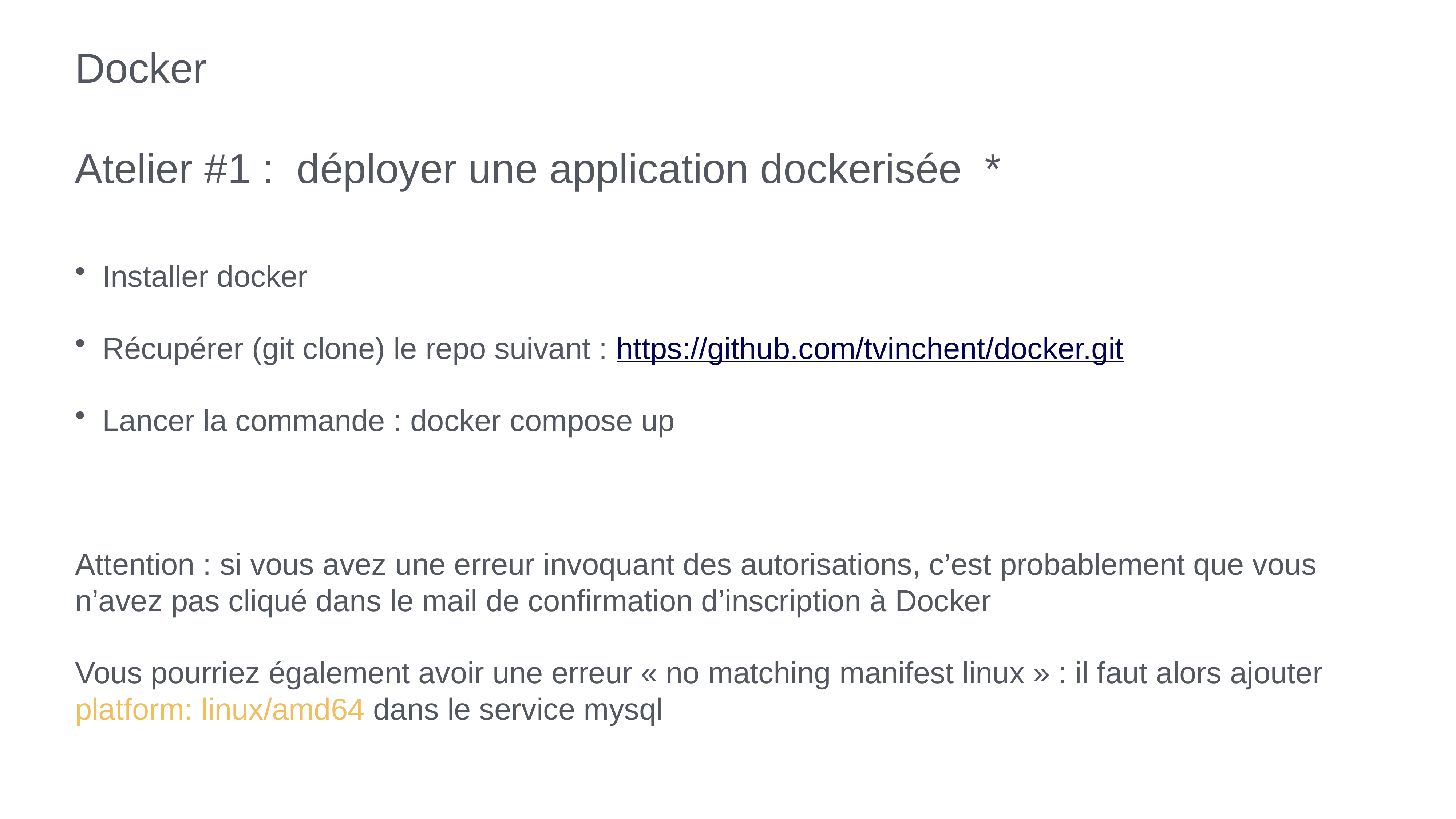

# Docker
Atelier #1 :  déployer une application dockerisée  *

Installer docker
Récupérer (git clone) le repo suivant : https://github.com/tvinchent/docker.git
Lancer la commande : docker compose up

Attention : si vous avez une erreur invoquant des autorisations, c’est probablement que vous n’avez pas cliqué dans le mail de confirmation d’inscription à Docker
Vous pourriez également avoir une erreur « no matching manifest linux » : il faut alors ajouter platform: linux/amd64 dans le service mysql